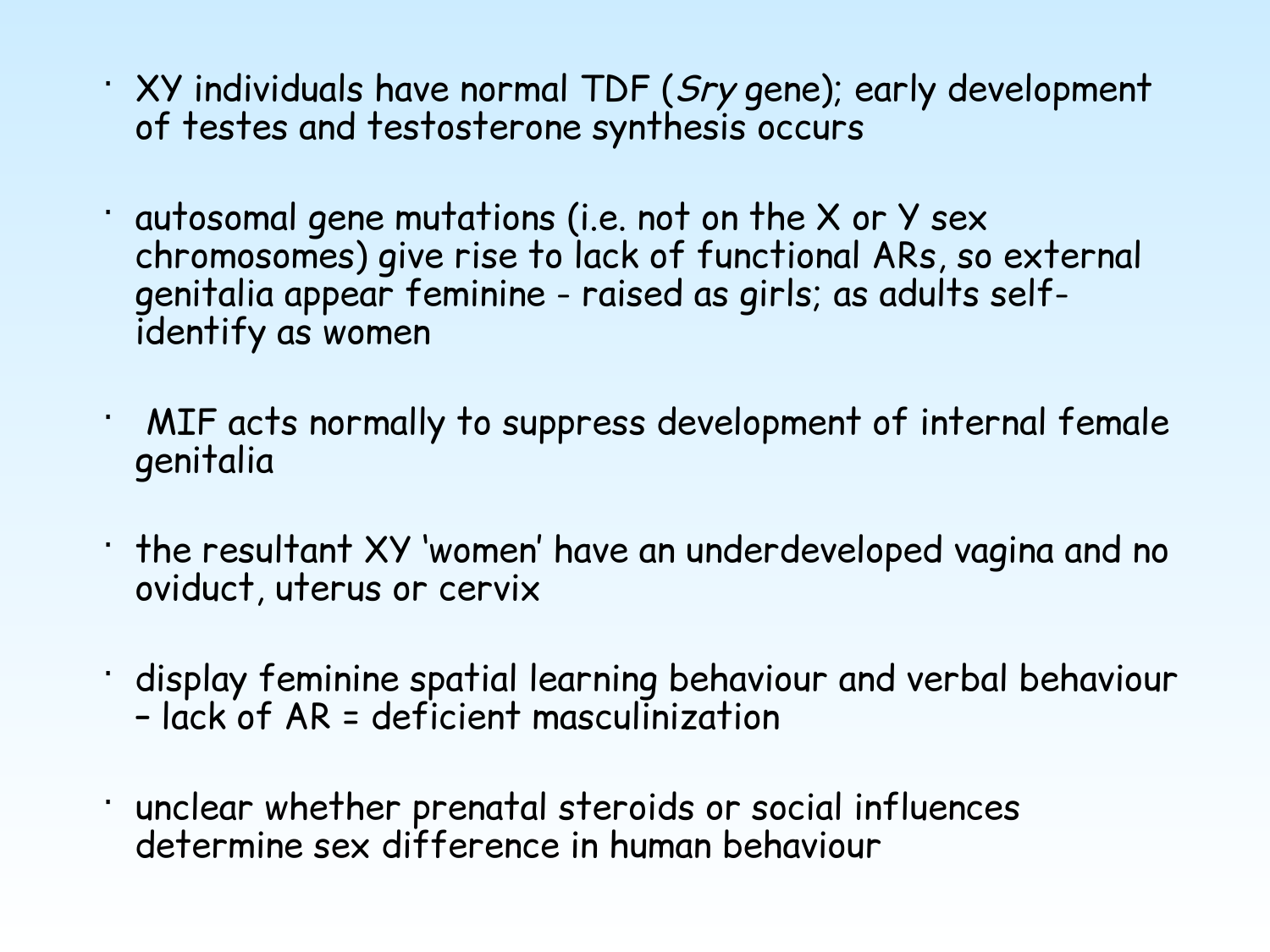

XY individuals have normal TDF (Sry gene); early development of testes and testosterone synthesis occurs

autosomal gene mutations (i.e. not on the X or Y sex chromosomes) give rise to lack of functional ARs, so external genitalia appear feminine - raised as girls; as adults self-identify as women

 MIF acts normally to suppress development of internal female genitalia

the resultant XY ‘women’ have an underdeveloped vagina and no oviduct, uterus or cervix

display feminine spatial learning behaviour and verbal behaviour – lack of AR = deficient masculinization

unclear whether prenatal steroids or social influences determine sex difference in human behaviour